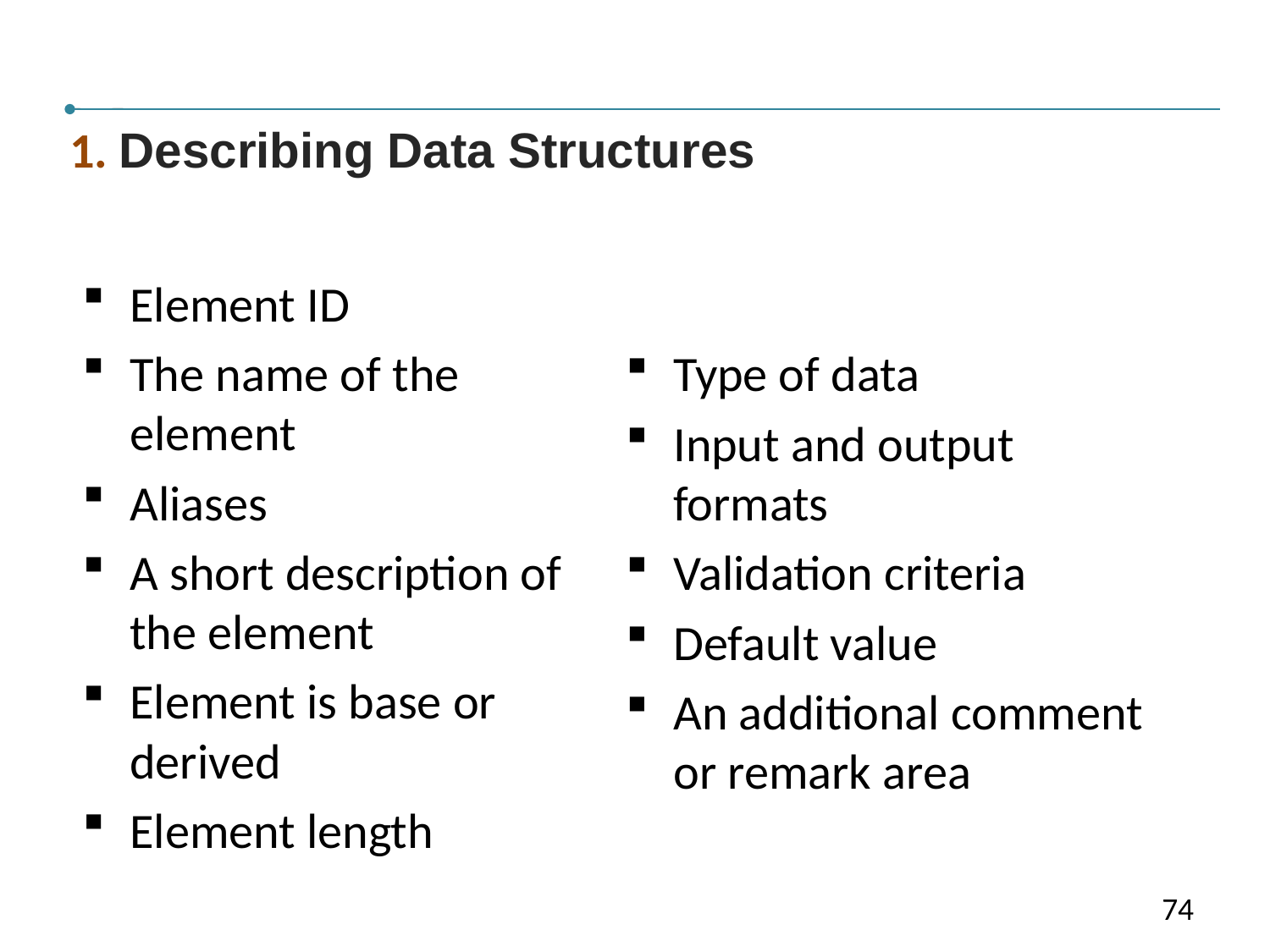

V
1. Describing Data Structures

Element ID
The name of the element
Aliases
A short description of the element
Element is base or derived
Element length

Type of data
Input and output formats
Validation criteria
Default value
An additional comment or remark area
74